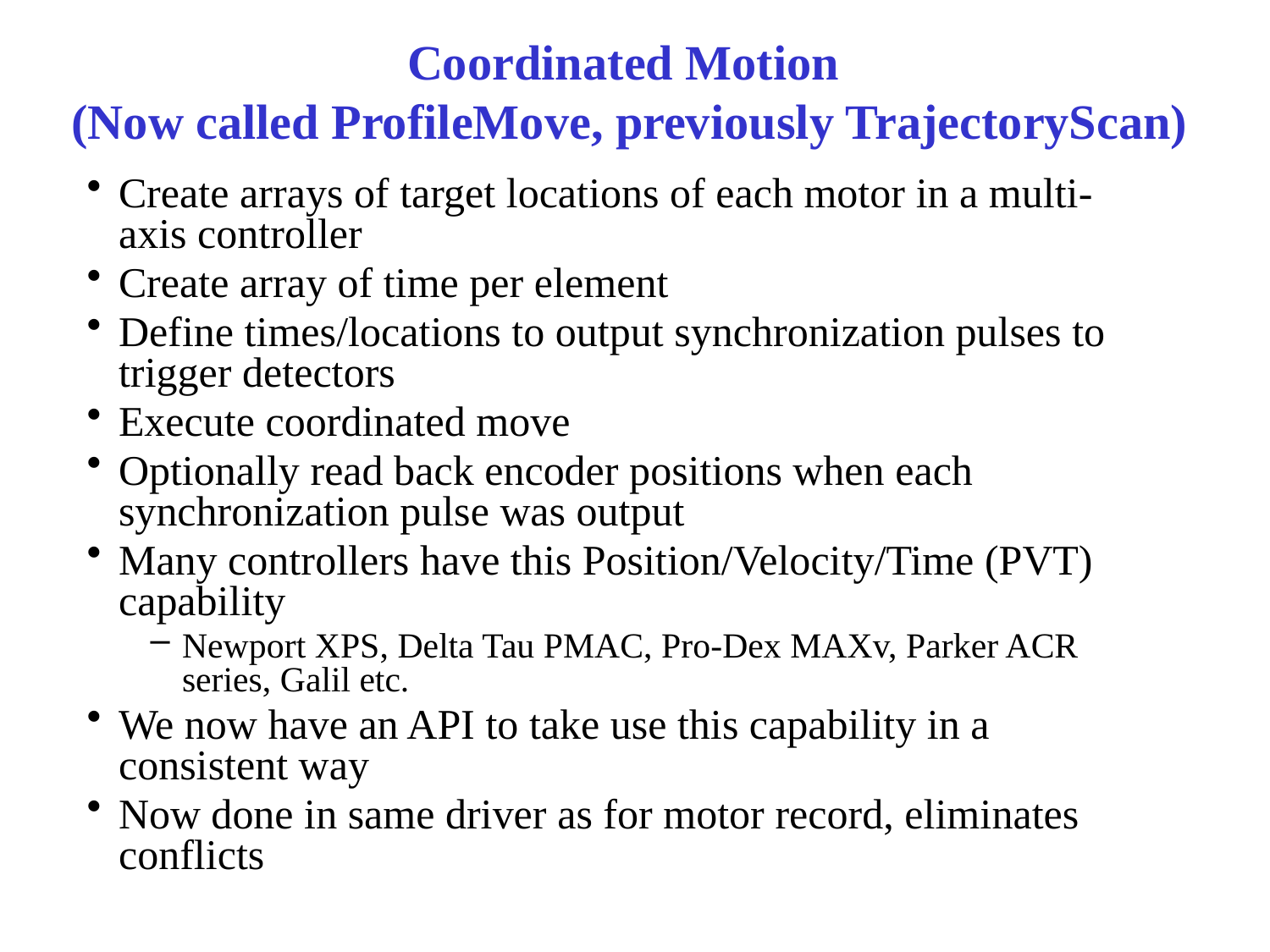

# Coordinated Motion (Now called ProfileMove, previously TrajectoryScan)
Create arrays of target locations of each motor in a multi-axis controller
Create array of time per element
Define times/locations to output synchronization pulses to trigger detectors
Execute coordinated move
Optionally read back encoder positions when each synchronization pulse was output
Many controllers have this Position/Velocity/Time (PVT) capability
Newport XPS, Delta Tau PMAC, Pro-Dex MAXv, Parker ACR series, Galil etc.
We now have an API to take use this capability in a consistent way
Now done in same driver as for motor record, eliminates conflicts